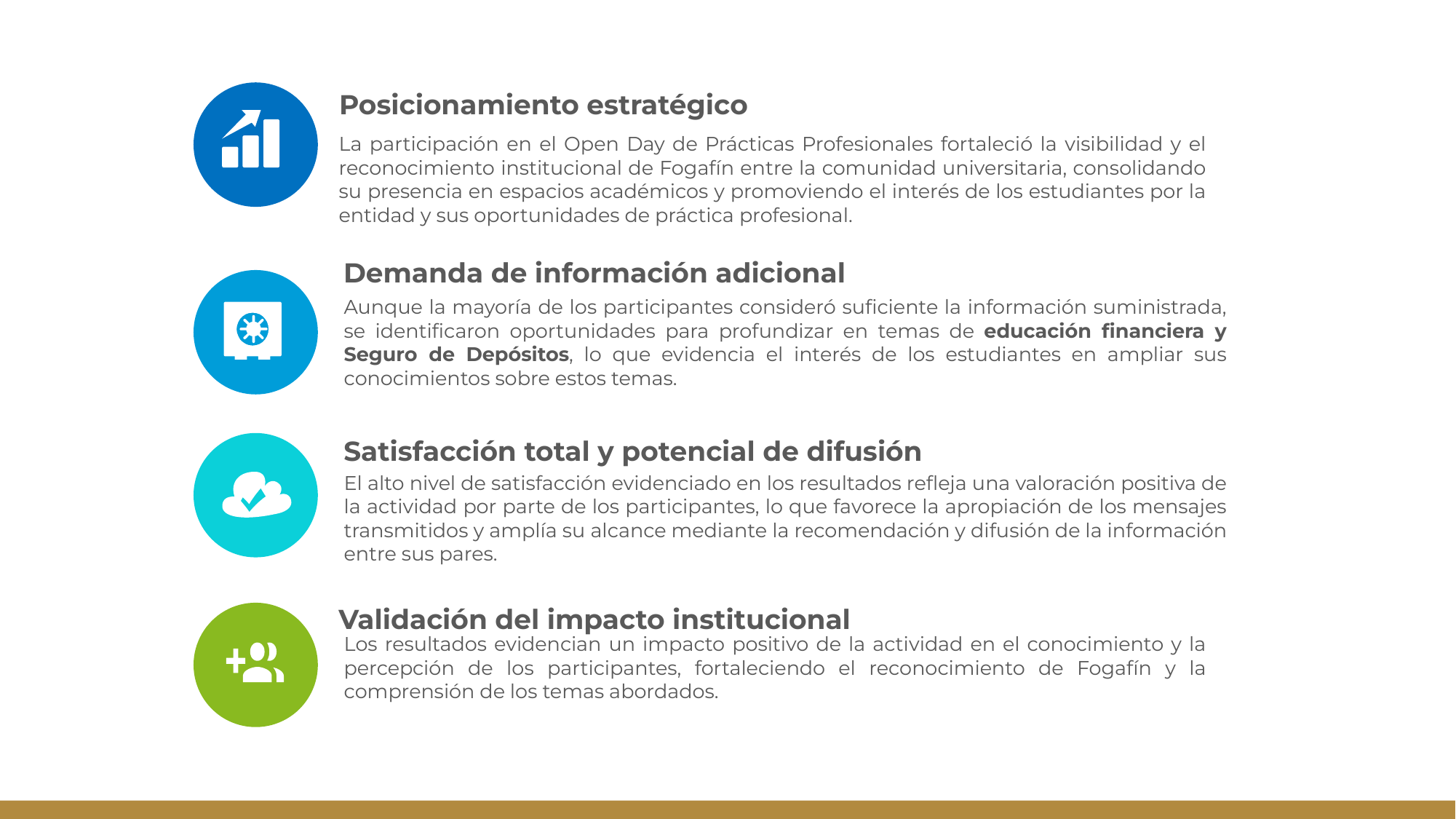

Posicionamiento estratégico

La participación en el Open Day de Prácticas Profesionales fortaleció la visibilidad y el reconocimiento institucional de Fogafín entre la comunidad universitaria, consolidando su presencia en espacios académicos y promoviendo el interés de los estudiantes por la entidad y sus oportunidades de práctica profesional.
Demanda de información adicional

Aunque la mayoría de los participantes consideró suficiente la información suministrada, se identificaron oportunidades para profundizar en temas de educación financiera y Seguro de Depósitos, lo que evidencia el interés de los estudiantes en ampliar sus conocimientos sobre estos temas.

Satisfacción total y potencial de difusión

El alto nivel de satisfacción evidenciado en los resultados refleja una valoración positiva de la actividad por parte de los participantes, lo que favorece la apropiación de los mensajes transmitidos y amplía su alcance mediante la recomendación y difusión de la información entre sus pares.

Validación del impacto institucional

Los resultados evidencian un impacto positivo de la actividad en el conocimiento y la percepción de los participantes, fortaleciendo el reconocimiento de Fogafín y la comprensión de los temas abordados.